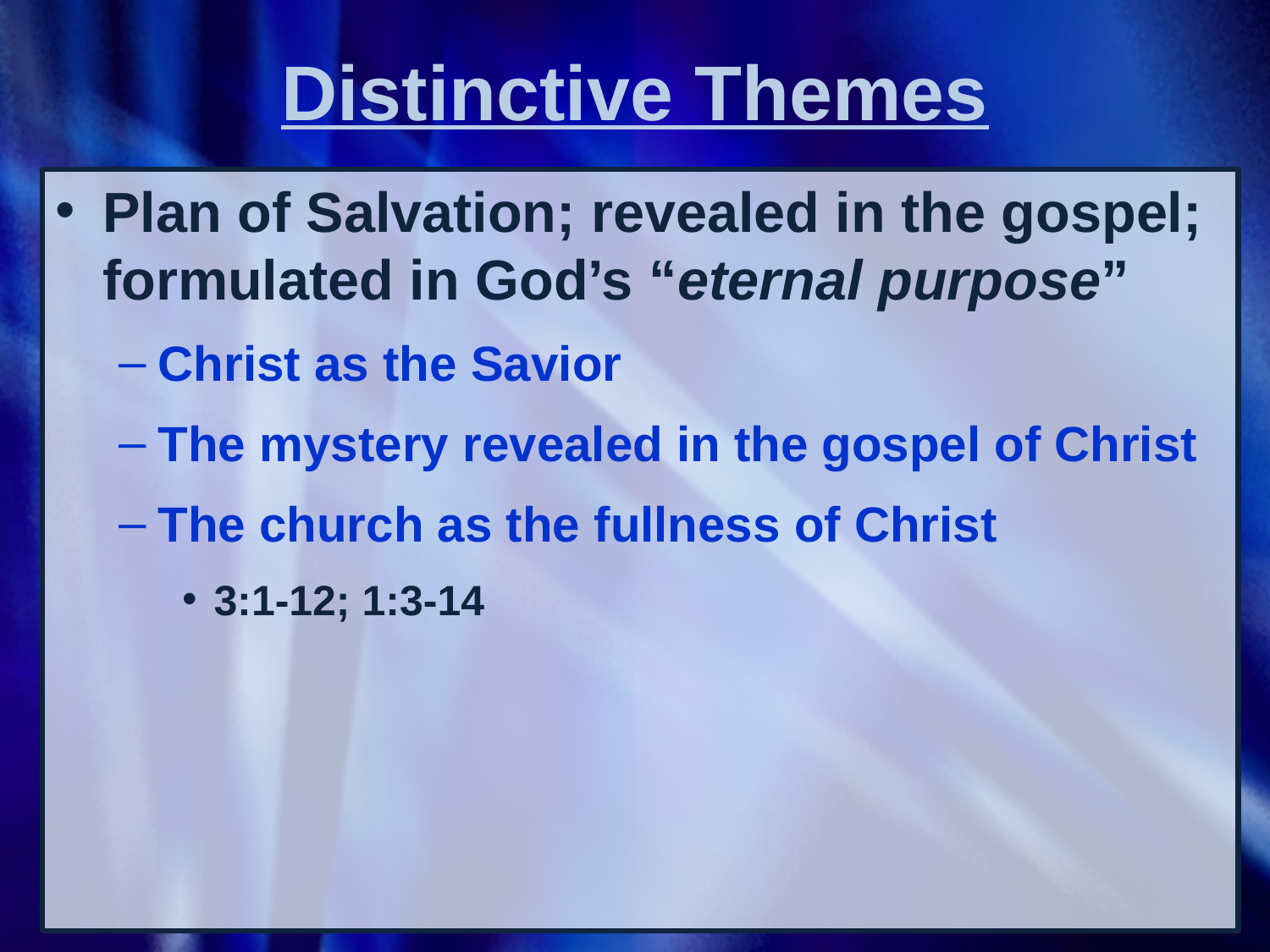

# Distinctive Themes
Plan of Salvation; revealed in the gospel; formulated in God’s “eternal purpose”
Christ as the Savior
The mystery revealed in the gospel of Christ
The church as the fullness of Christ
3:1-12; 1:3-14